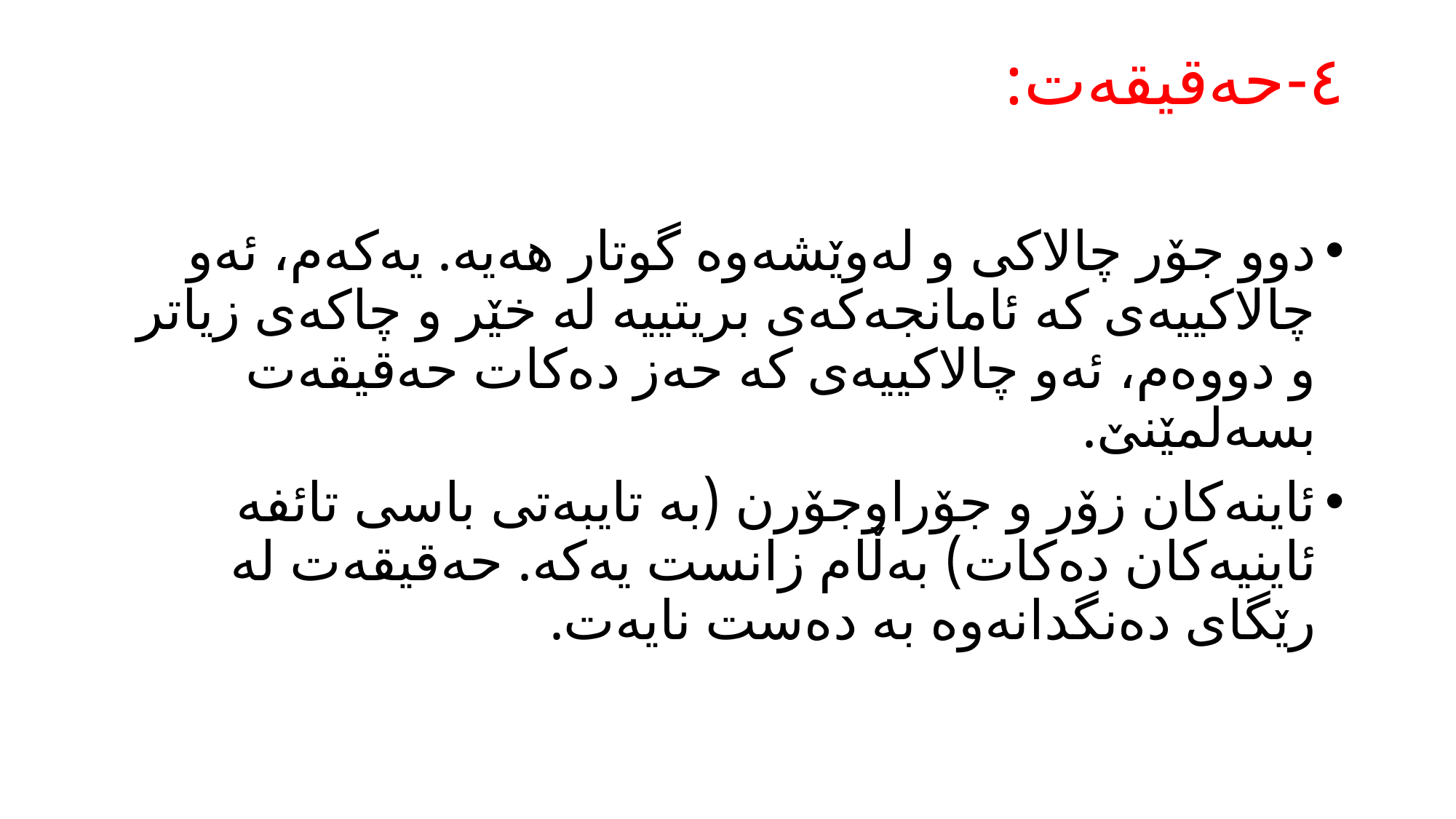

# ٤-	حەقیقەت:
دوو جۆر چالاکی و لەوێشەوە گوتار هەیە. یەکەم، ئەو چالاکییەی کە ئامانجەکەی بریتییە لە خێر و چاکەی زیاتر  و دووەم، ئەو چالاکییەی کە حەز دەکات حەقیقەت بسەلمێنێ.
ئاینەکان زۆر و جۆراوجۆرن (بە تایبەتی باسی تائفە ئاینیەکان دەکات) بەڵام زانست یەکە. حەقیقەت لە رێگای دەنگدانەوە بە دەست نایەت.